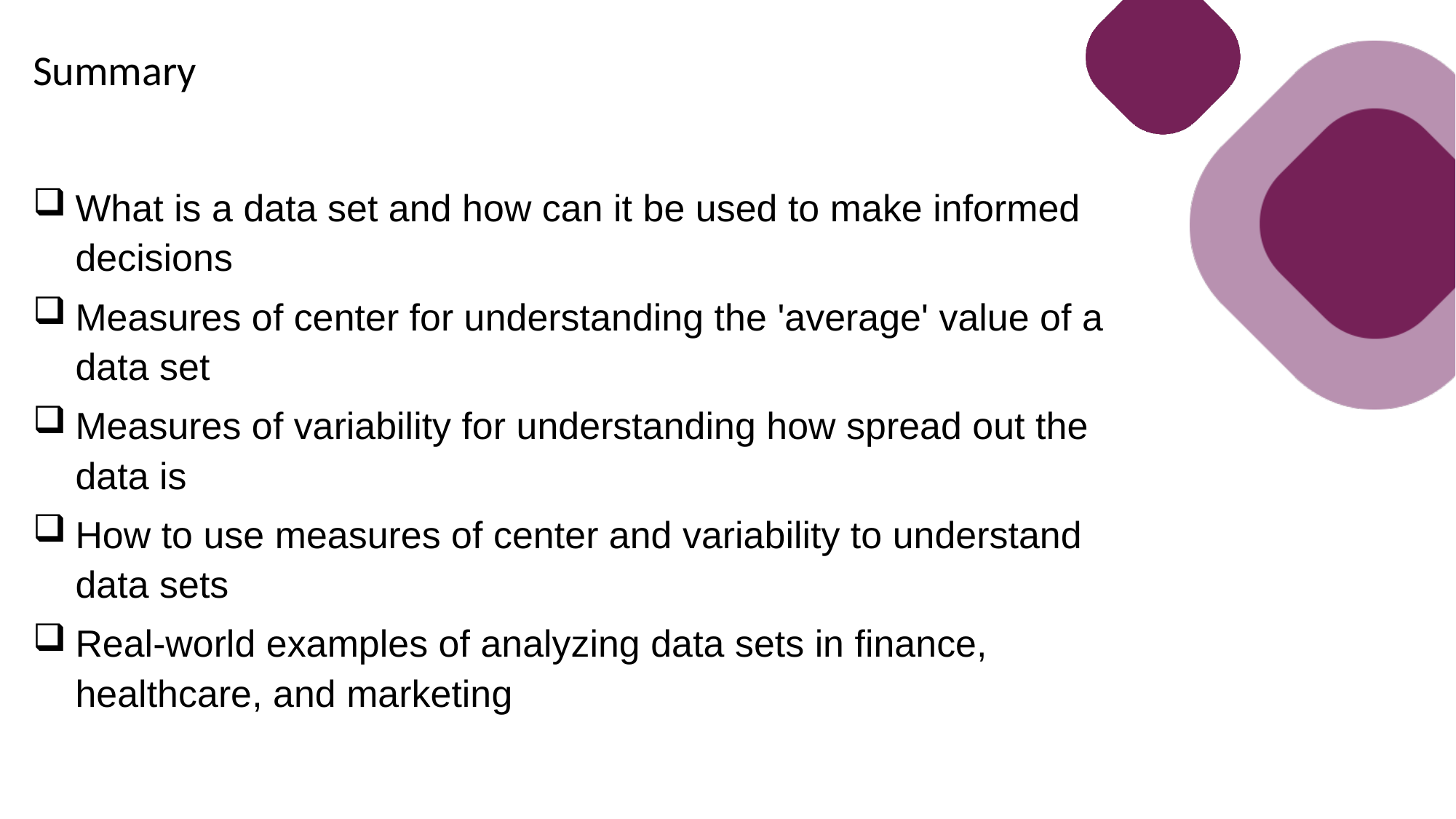

Summary
What is a data set and how can it be used to make informed decisions
Measures of center for understanding the 'average' value of a data set
Measures of variability for understanding how spread out the data is
How to use measures of center and variability to understand data sets
Real-world examples of analyzing data sets in finance, healthcare, and marketing